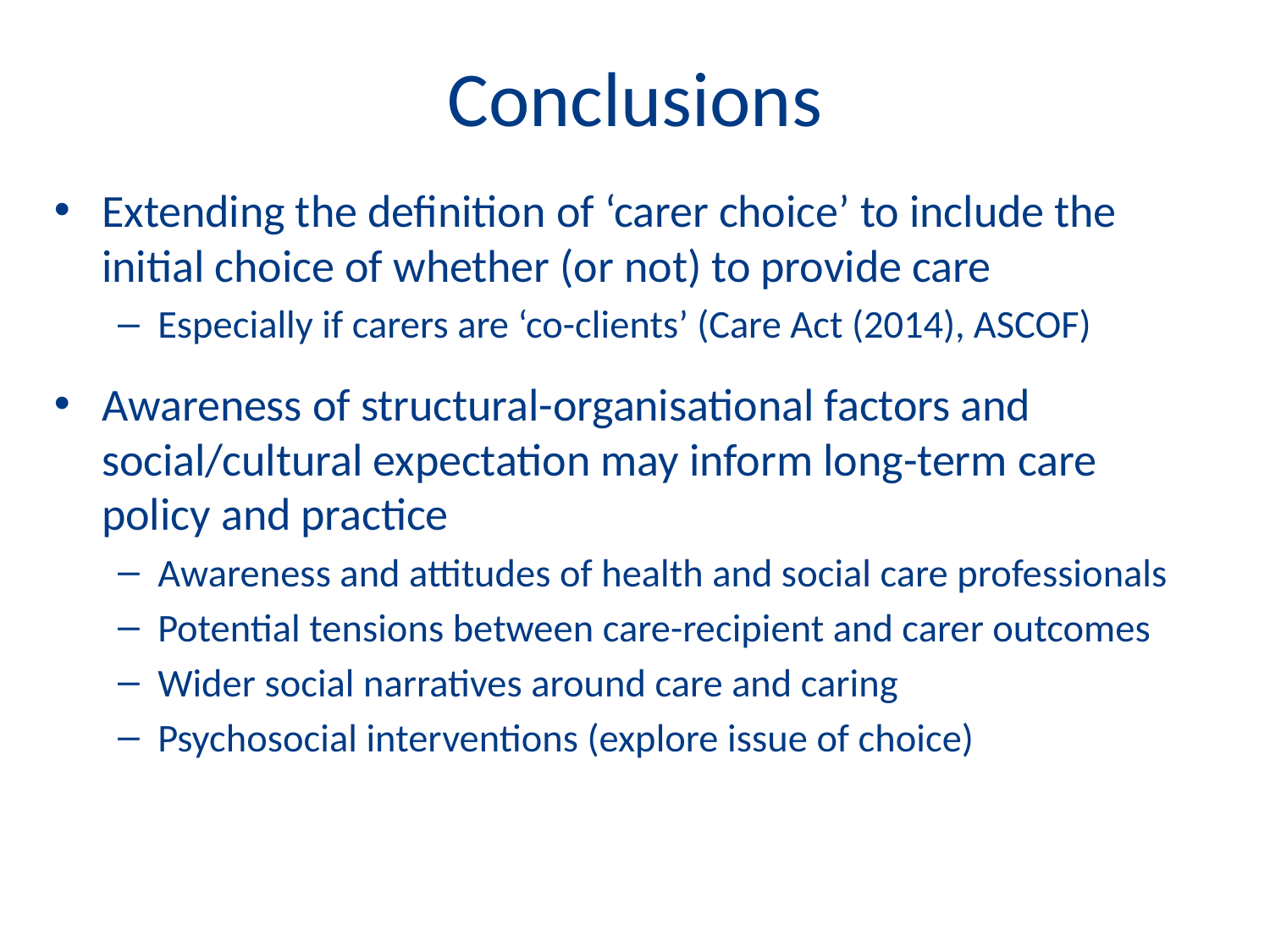

# Conclusions
Extending the definition of ‘carer choice’ to include the initial choice of whether (or not) to provide care
Especially if carers are ‘co-clients’ (Care Act (2014), ASCOF)
Awareness of structural-organisational factors and social/cultural expectation may inform long-term care policy and practice
Awareness and attitudes of health and social care professionals
Potential tensions between care-recipient and carer outcomes
Wider social narratives around care and caring
Psychosocial interventions (explore issue of choice)